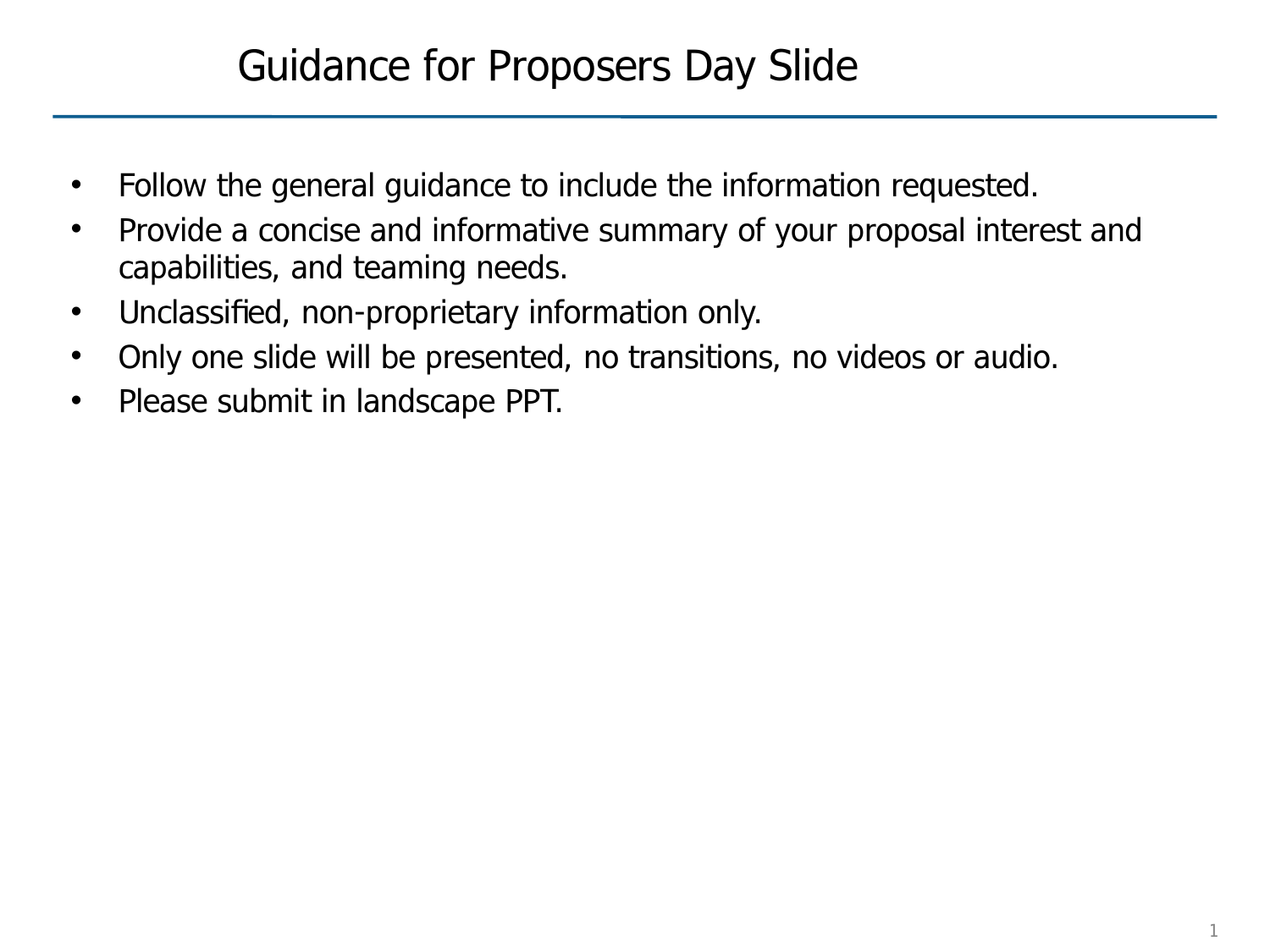

# Guidance for Proposers Day Slide
Follow the general guidance to include the information requested.
Provide a concise and informative summary of your proposal interest and capabilities, and teaming needs.
Unclassified, non-proprietary information only.
Only one slide will be presented, no transitions, no videos or audio.
Please submit in landscape PPT.

1